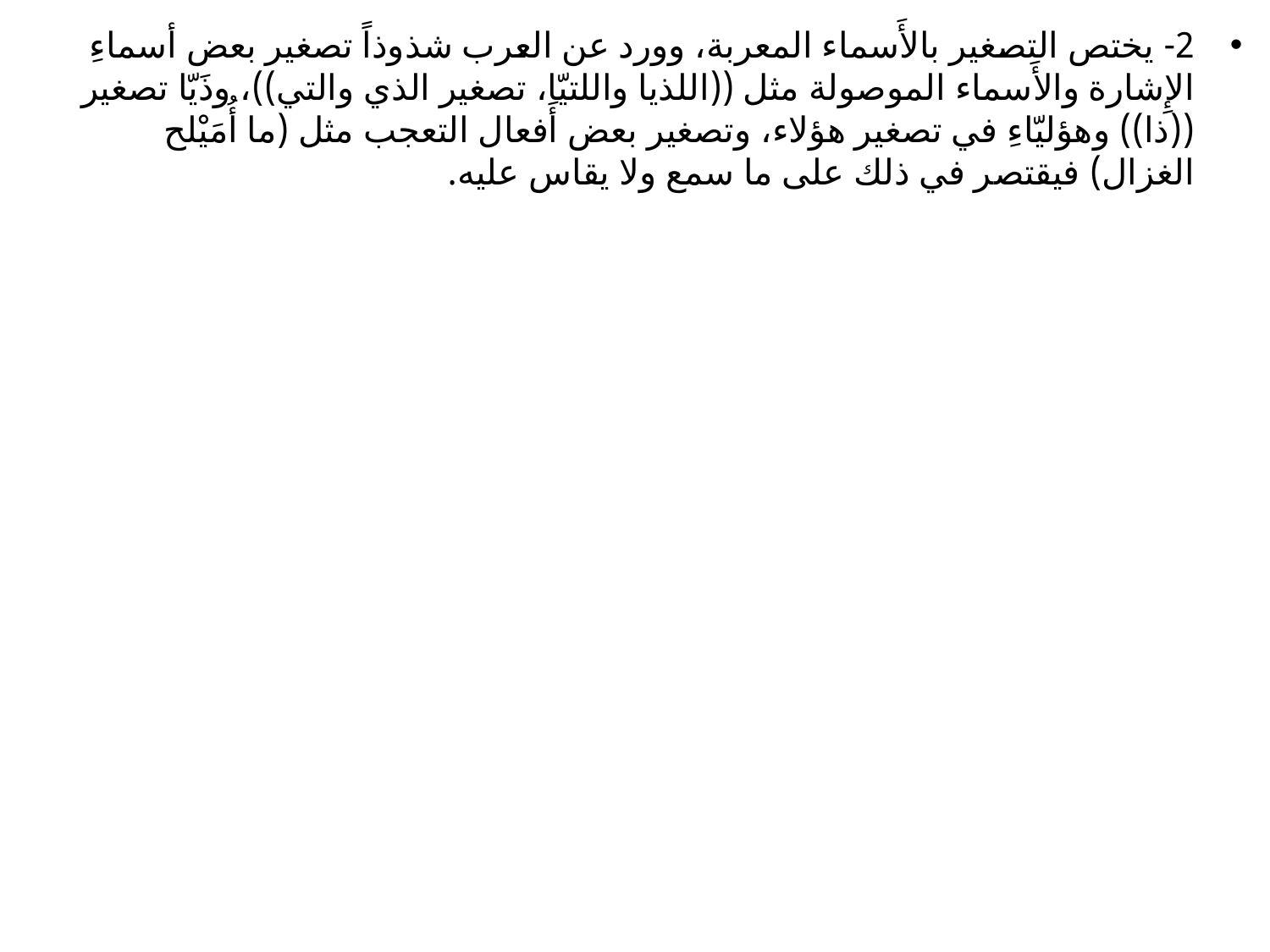

2- يختص التصغير بالأَسماء المعربة، وورد عن العرب شذوذاً تصغير بعض أسماءِ الإِشارة والأَسماء الموصولة مثل ((اللذيا واللتيّا، تصغير الذي والتي))، وذَيّا تصغير ((ذا)) وهؤليّاءِ في تصغير هؤلاء، وتصغير بعض أَفعال التعجب مثل (ما أُمَيْلح الغزال) فيقتصر في ذلك على ما سمع ولا يقاس عليه.